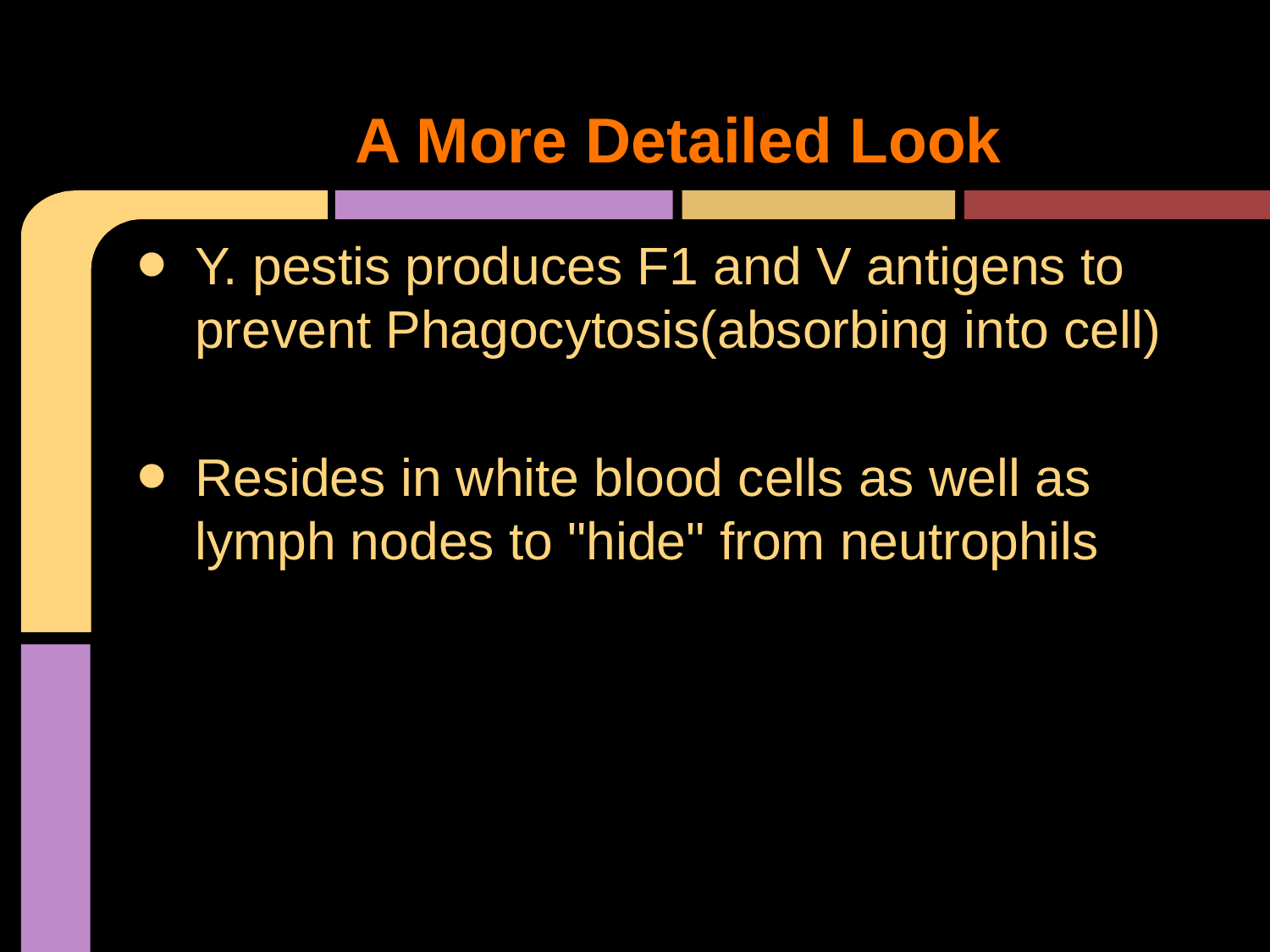

# A More Detailed Look
Y. pestis produces F1 and V antigens to prevent Phagocytosis(absorbing into cell)

Resides in white blood cells as well as lymph nodes to "hide" from neutrophils